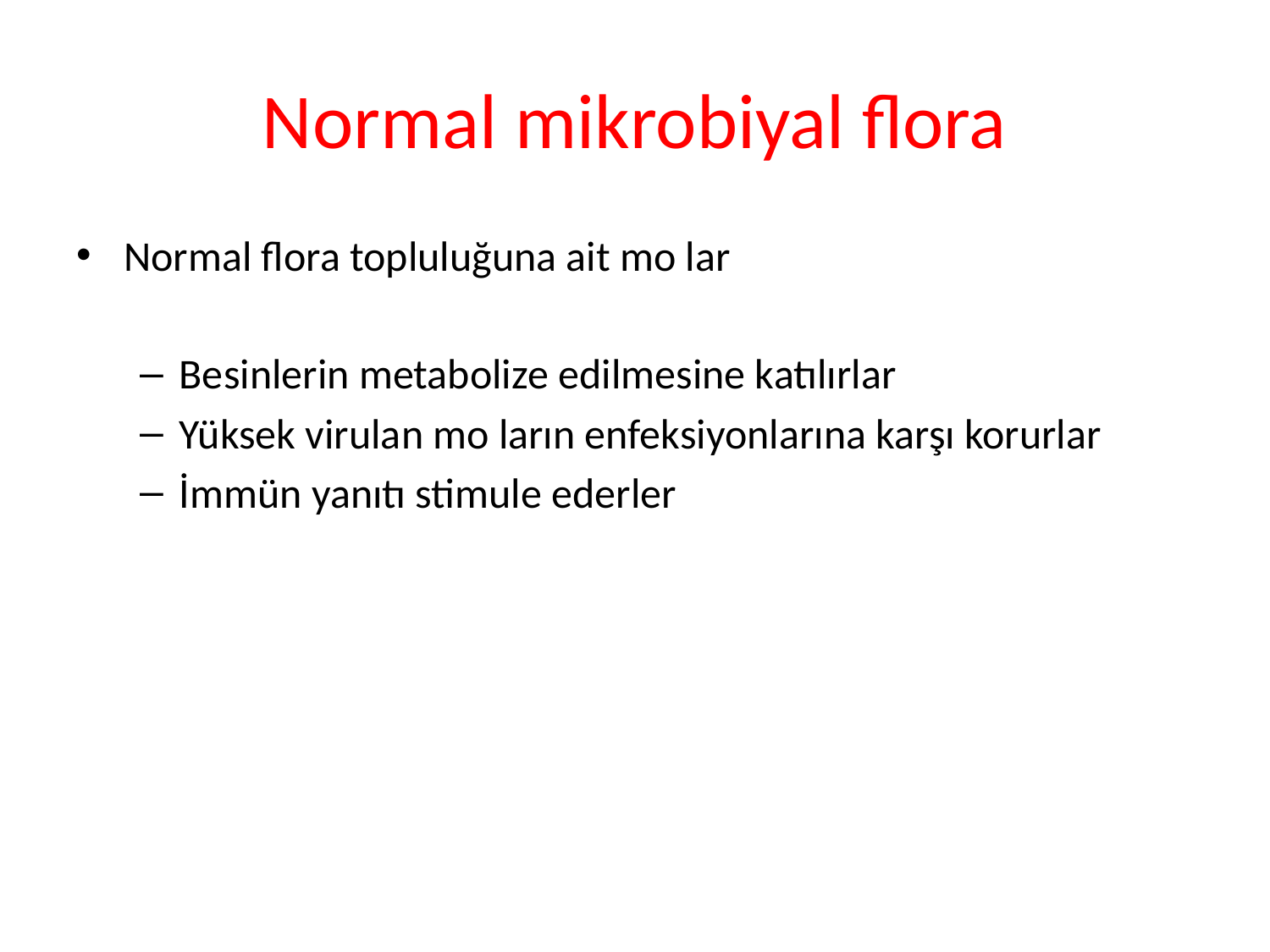

# Normal mikrobiyal flora
Normal flora topluluğuna ait mo lar

Besinlerin metabolize edilmesine katılırlar
Yüksek virulan mo ların enfeksiyonlarına karşı korurlar
İmmün yanıtı stimule ederler